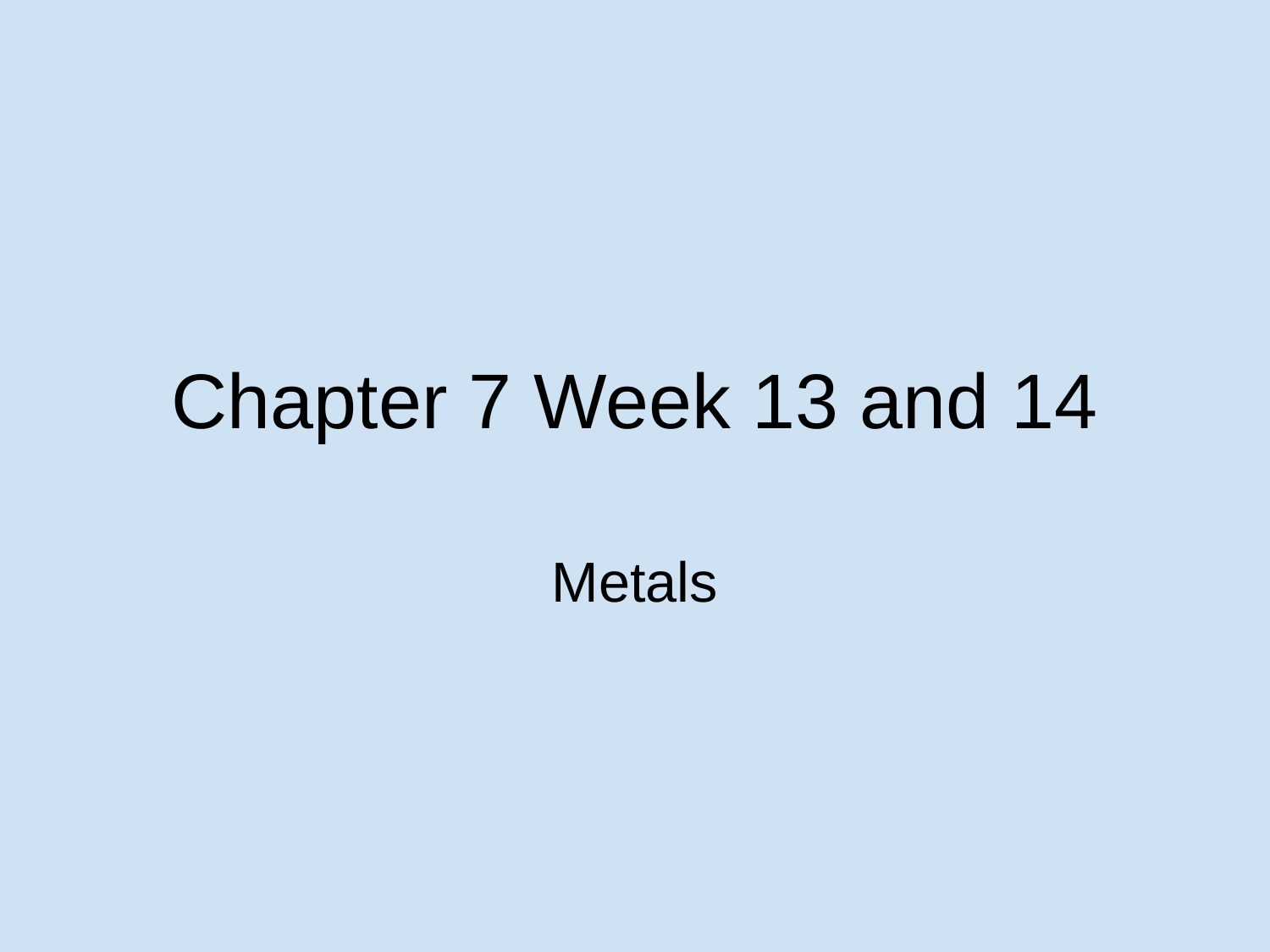

# Chapter 7 Week 13 and 14
Metals